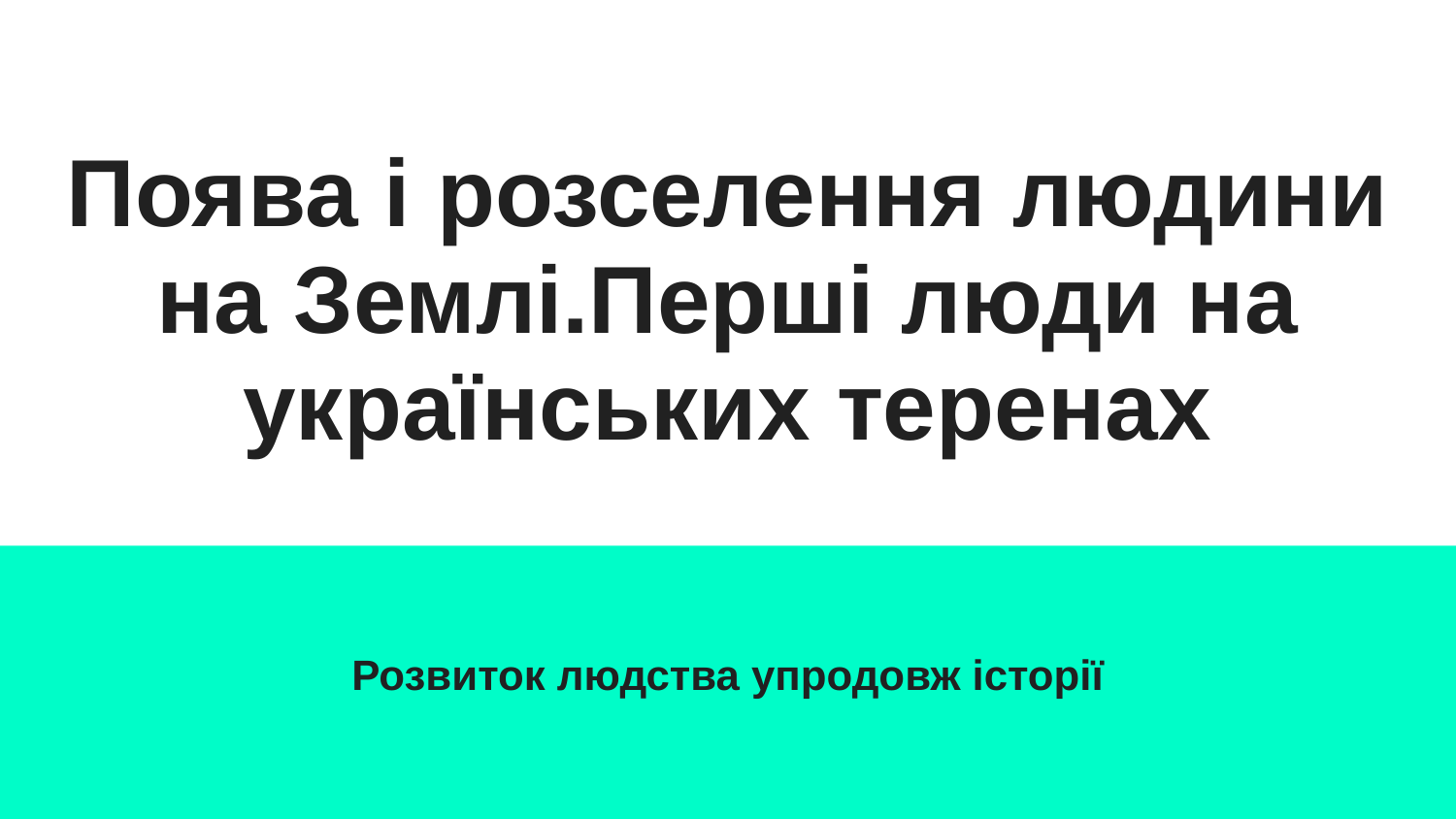

# Поява і розселення людини на Землі.Перші люди на українських теренах
Розвиток людства упродовж історії